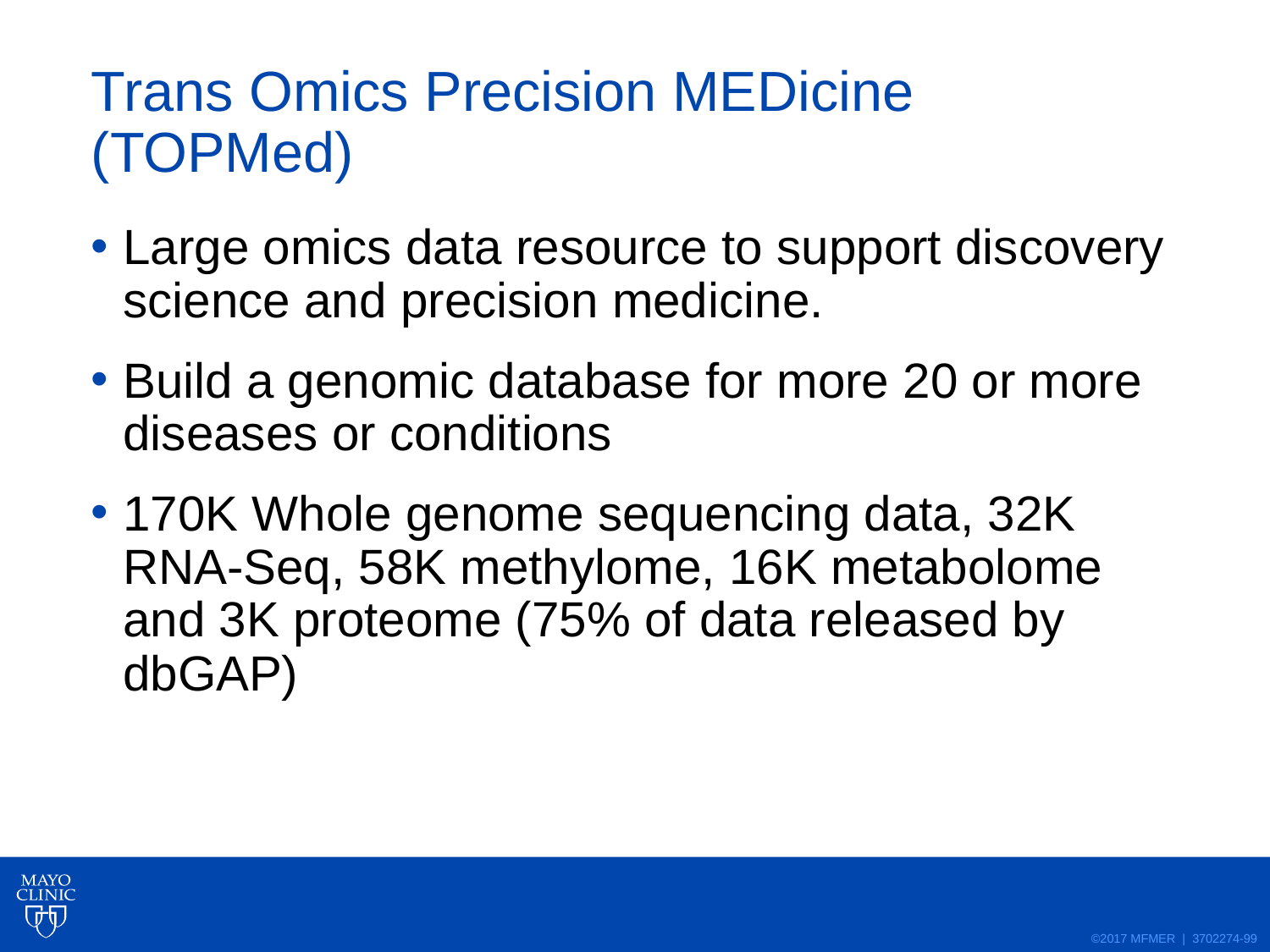

# Trans Omics Precision MEDicine (TOPMed)
Large omics data resource to support discovery science and precision medicine.
Build a genomic database for more 20 or more diseases or conditions
170K Whole genome sequencing data, 32K RNA-Seq, 58K methylome, 16K metabolome and 3K proteome (75% of data released by dbGAP)
99